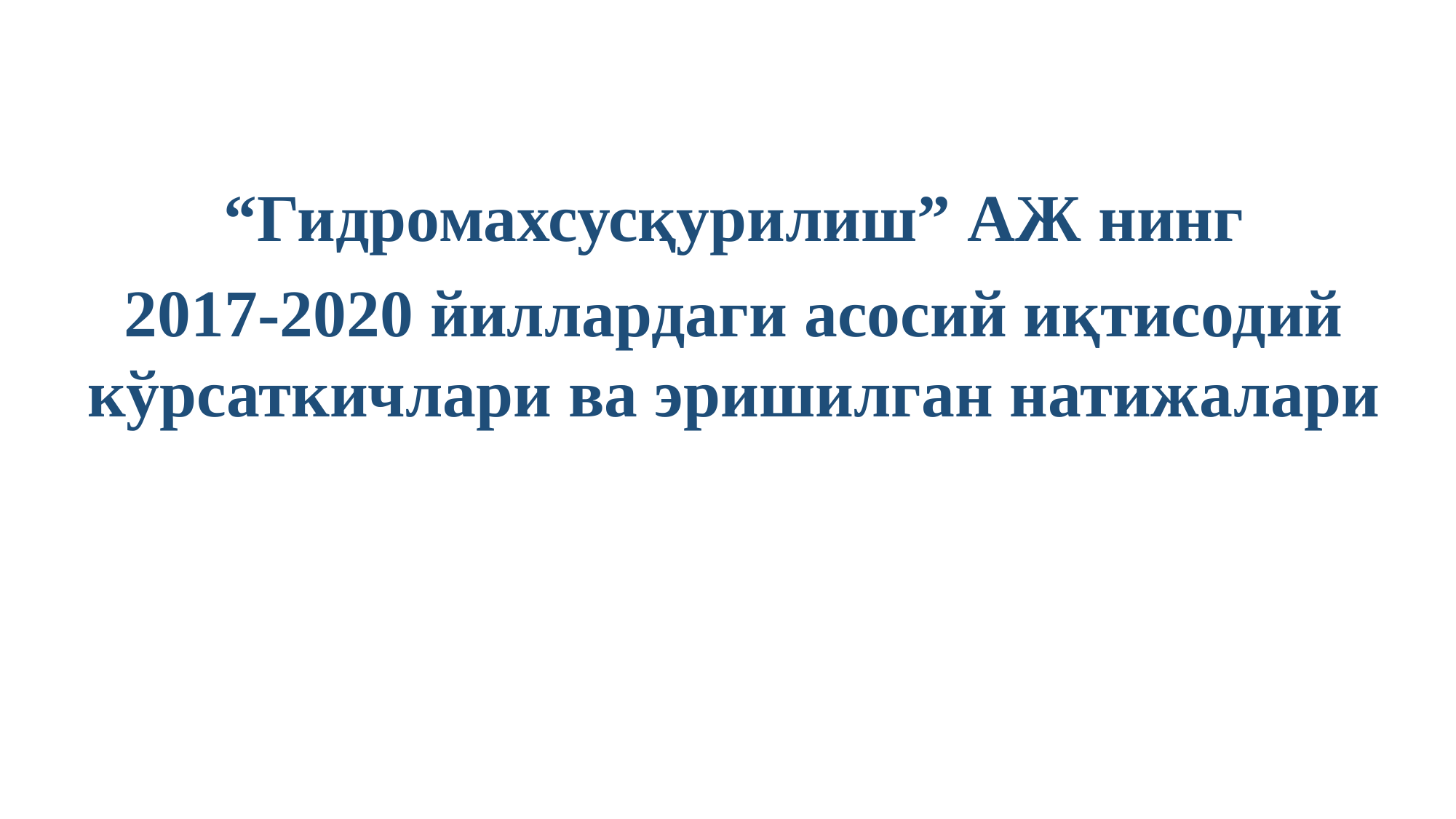

“Гидромахсусқурилиш” АЖ нинг
2017-2020 йиллардаги асосий иқтисодий кўрсаткичлари ва эришилган натижалари